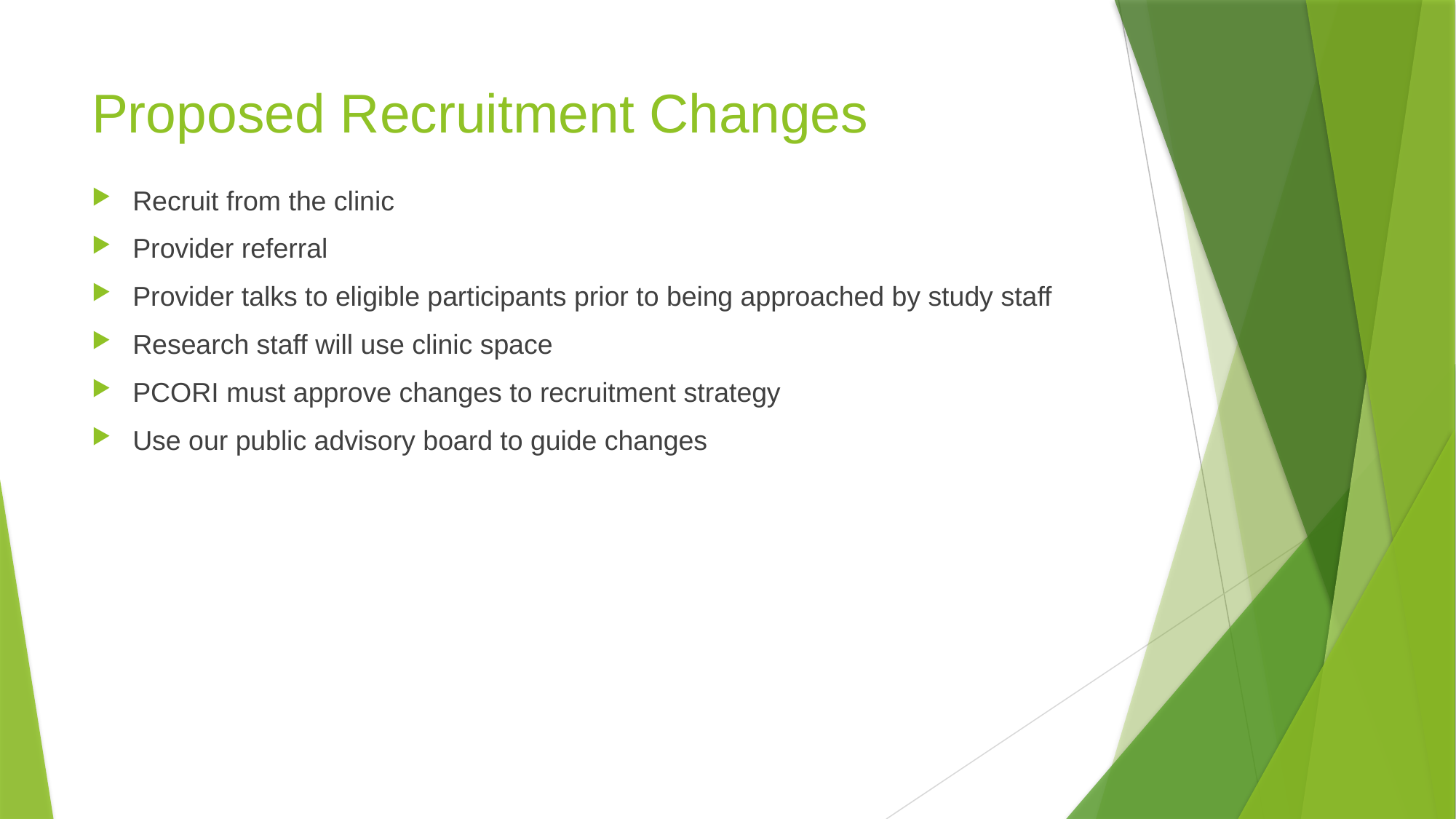

# Proposed Recruitment Changes
Recruit from the clinic
Provider referral
Provider talks to eligible participants prior to being approached by study staff
Research staff will use clinic space
PCORI must approve changes to recruitment strategy
Use our public advisory board to guide changes